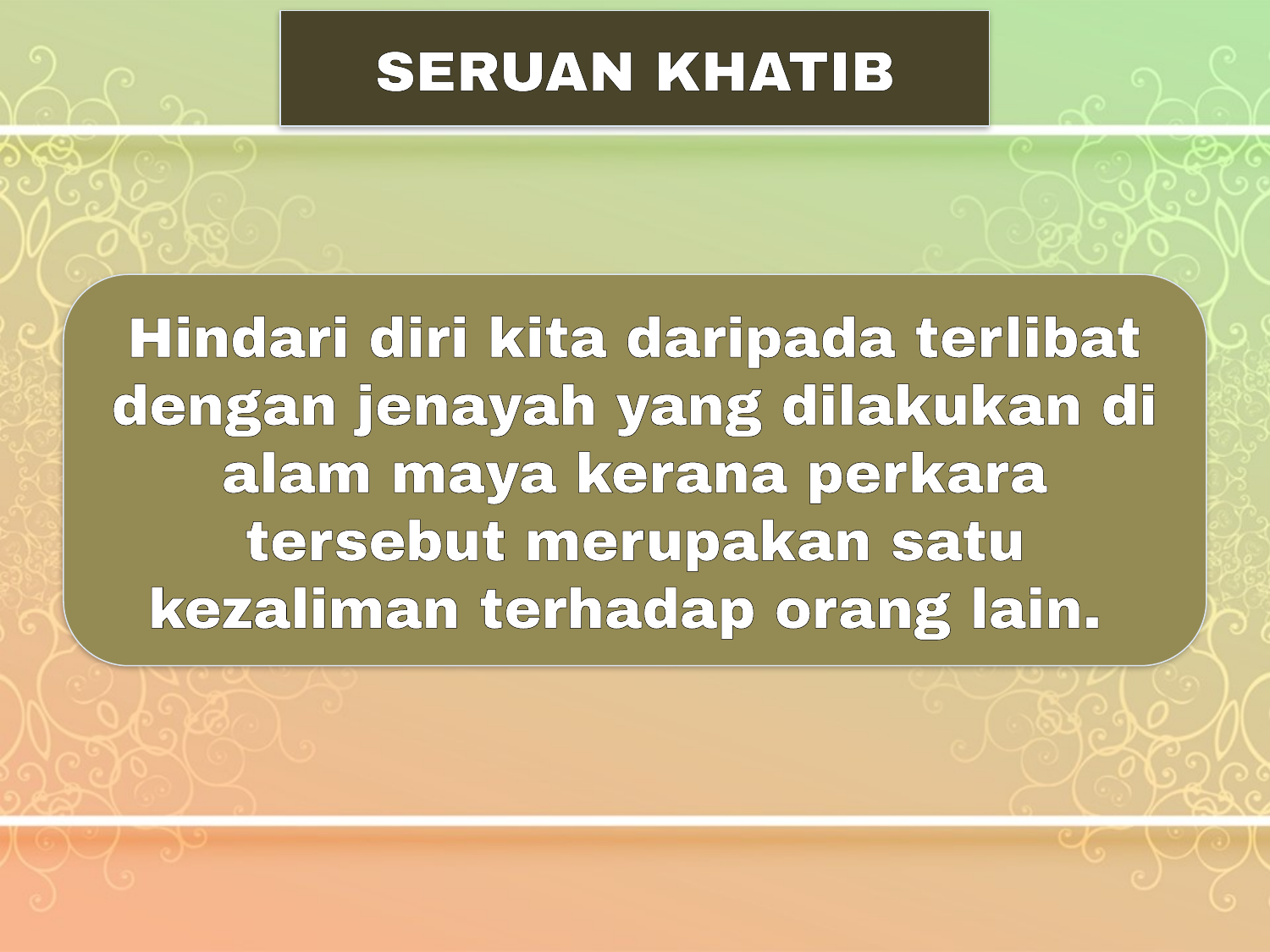

SERUAN KHATIB
Hindari diri kita daripada terlibat dengan jenayah yang dilakukan di alam maya kerana perkara tersebut merupakan satu kezaliman terhadap orang lain.